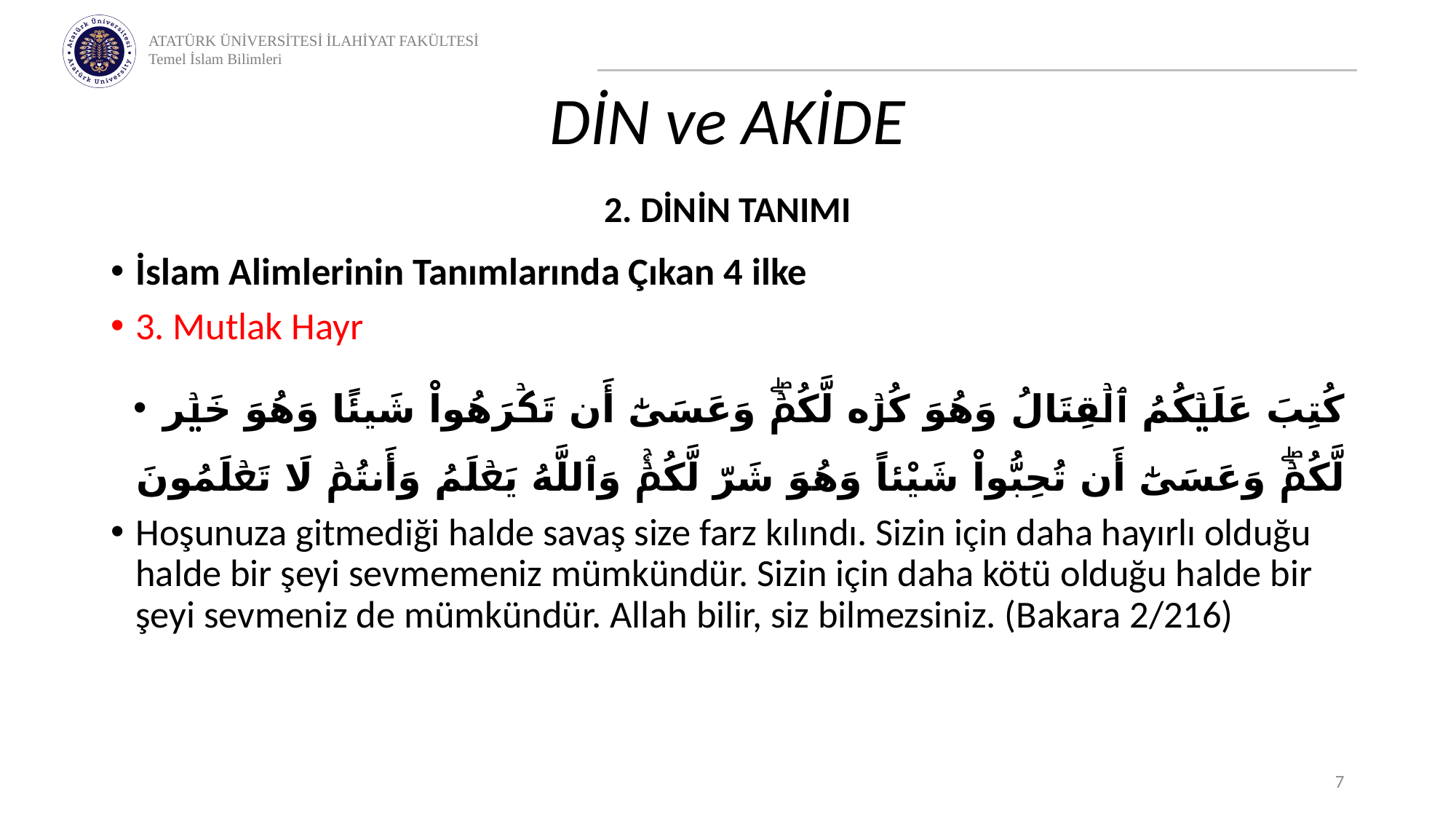

# DİN ve AKİDE
2. DİNİN TANIMI
İslam Alimlerinin Tanımlarında Çıkan 4 ilke
3. Mutlak Hayr
كُتِبَ عَلَيۡكُمُ ٱلۡقِتَالُ وَهُوَ كُرۡه لَّكُمۡۖ وَعَسَىٰٓ أَن تَكۡرَهُواْ شَيئًا وَهُوَ خَيۡر لَّكُمۡۖ وَعَسَىٰٓ أَن تُحِبُّواْ شَيْئاً وَهُوَ شَرّ لَّكُمۡۚ وَٱللَّهُ يَعۡلَمُ وَأَنتُمۡ لَا تَعۡلَمُونَ
Hoşunuza gitmediği halde savaş size farz kılındı. Sizin için daha hayırlı olduğu halde bir şeyi sevmemeniz mümkündür. Sizin için daha kötü olduğu halde bir şeyi sevmeniz de mümkündür. Allah bilir, siz bilmezsiniz. (Bakara 2/216)

7